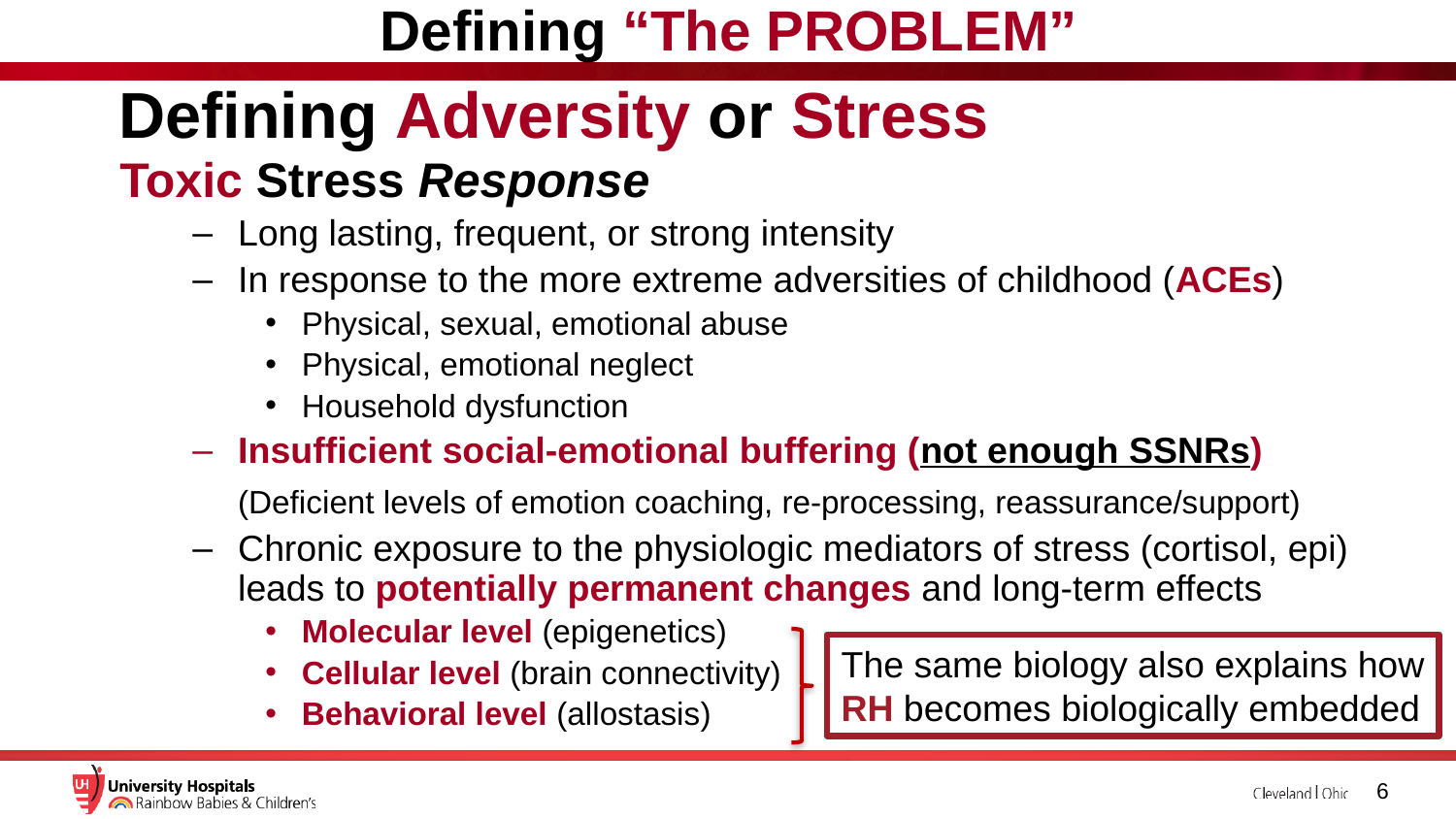

Defining “The PROBLEM”
Defining Adversity or Stress
Toxic Stress Response
Long lasting, frequent, or strong intensity
In response to the more extreme adversities of childhood (ACEs)
Physical, sexual, emotional abuse
Physical, emotional neglect
Household dysfunction
Insufficient social-emotional buffering (not enough SSNRs)
	(Deficient levels of emotion coaching, re-processing, reassurance/support)
Chronic exposure to the physiologic mediators of stress (cortisol, epi) leads to potentially permanent changes and long-term effects
Molecular level (epigenetics)
Cellular level (brain connectivity)
Behavioral level (allostasis)

The same biology also explains how
RH becomes biologically embedded
6